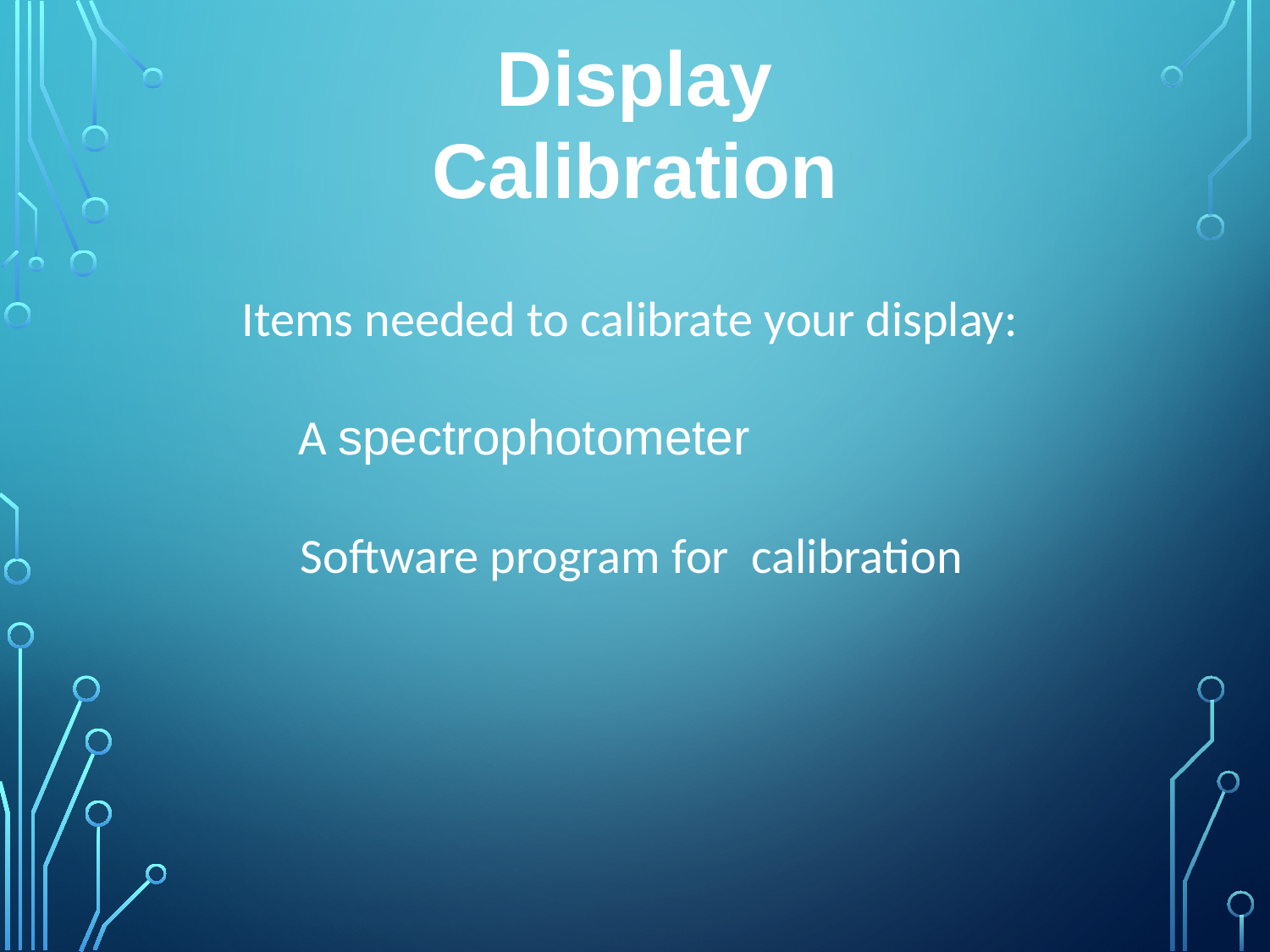

Display Calibration
Items needed to calibrate your display:

     A spectrophotometer

     Software program for  calibration